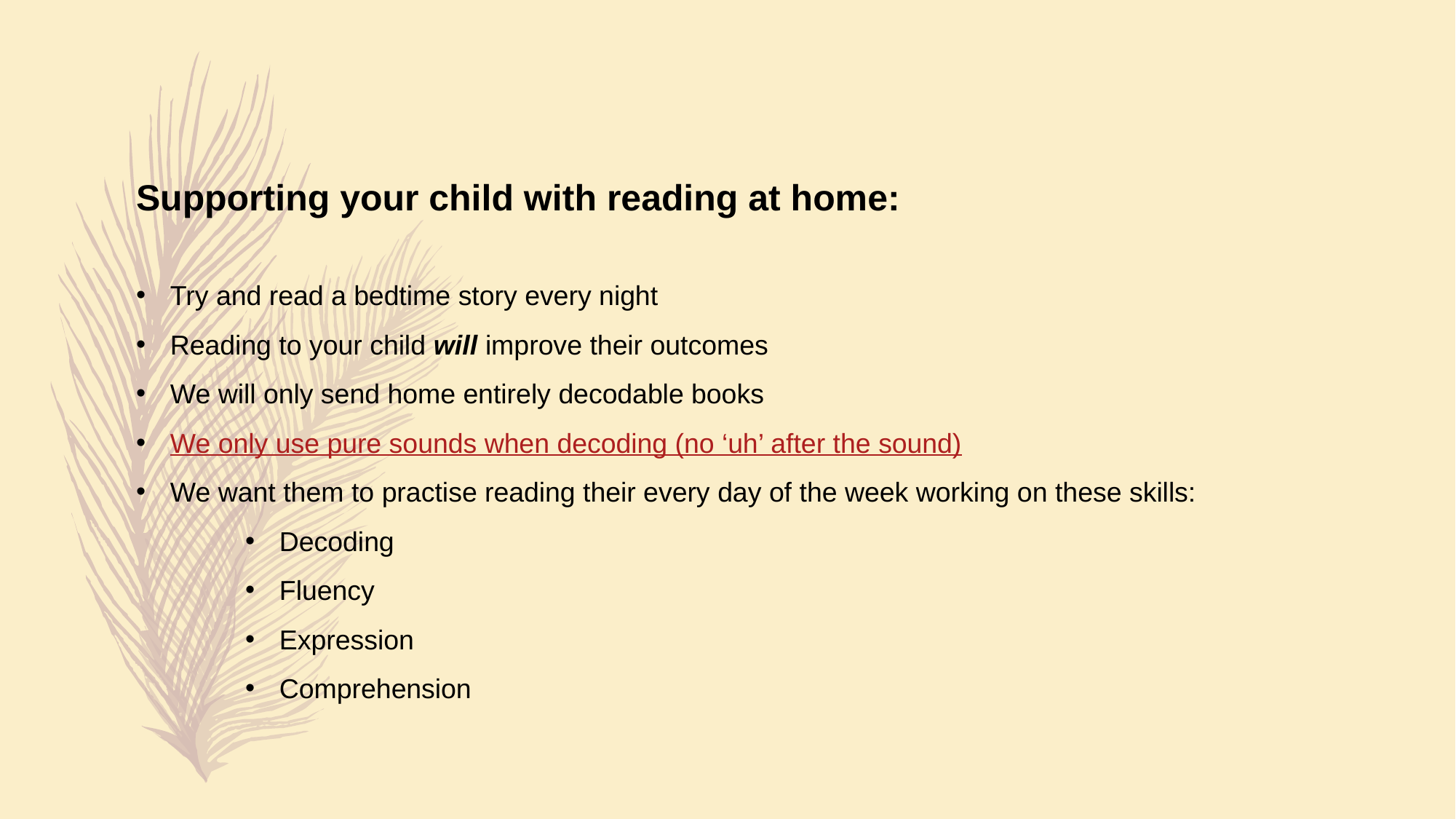

Supporting your child with reading at home:

Try and read a bedtime story every night
Reading to your child will improve their outcomes
We will only send home entirely decodable books
We only use pure sounds when decoding (no ‘uh’ after the sound)
We want them to practise reading their every day of the week working on these skills:
Decoding
Fluency
Expression
Comprehension